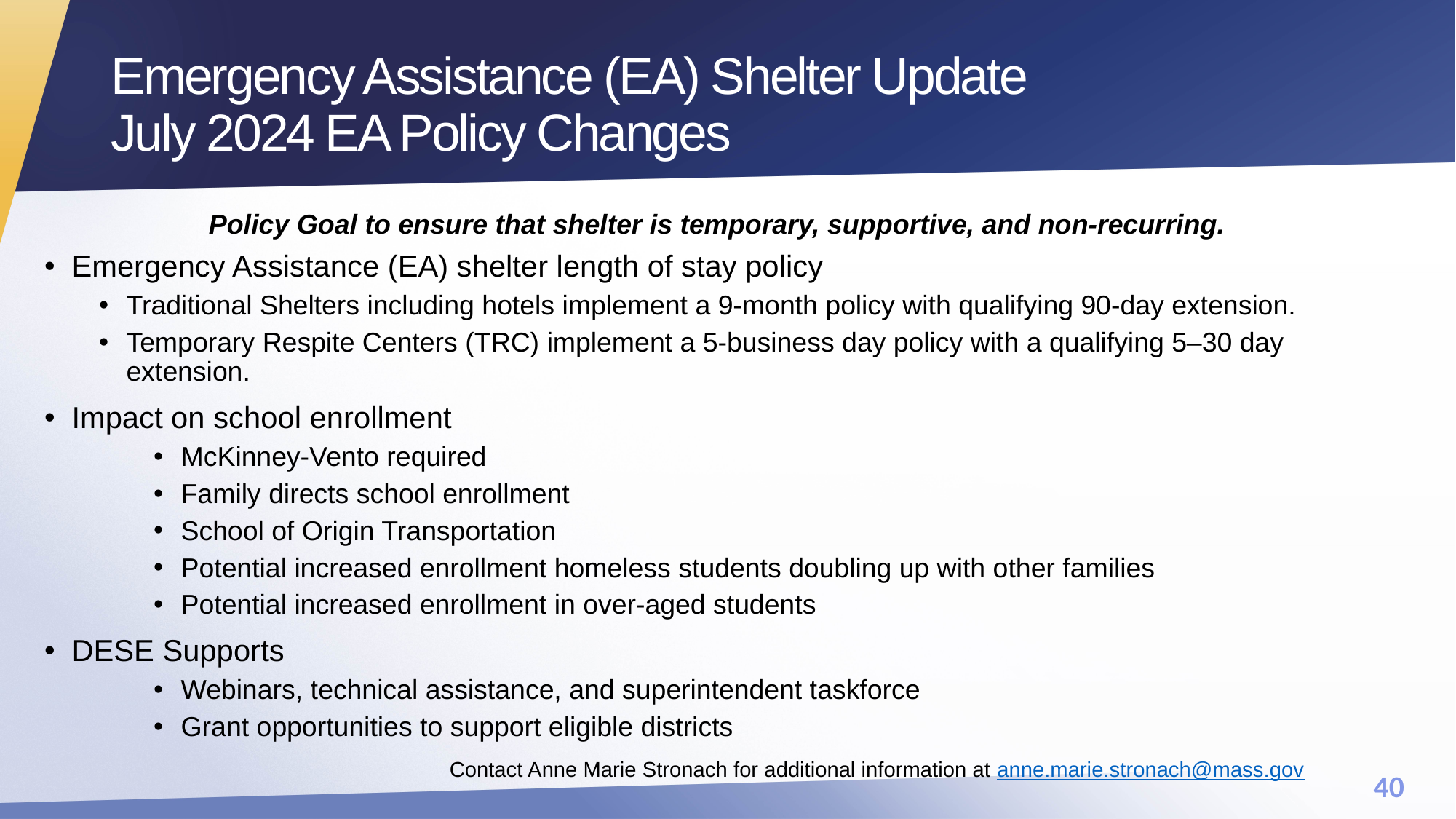

# Emergency Assistance (EA) Shelter Update July 2024 EA Policy Changes
Policy Goal to ensure that shelter is temporary, supportive, and non-recurring.​
Emergency Assistance (EA) shelter length of stay policy
Traditional Shelters including hotels implement a 9-month policy with qualifying 90-day extension.
Temporary Respite Centers (TRC) implement a 5-business day policy with a qualifying 5–30 day extension.
Impact on school enrollment
McKinney-Vento required
Family directs school enrollment
School of Origin Transportation
Potential increased enrollment homeless students doubling up with other families
Potential increased enrollment in over-aged students
DESE Supports
Webinars, technical assistance, and superintendent taskforce
Grant opportunities to support eligible districts

Contact Anne Marie Stronach for additional information at anne.marie.stronach@mass.gov